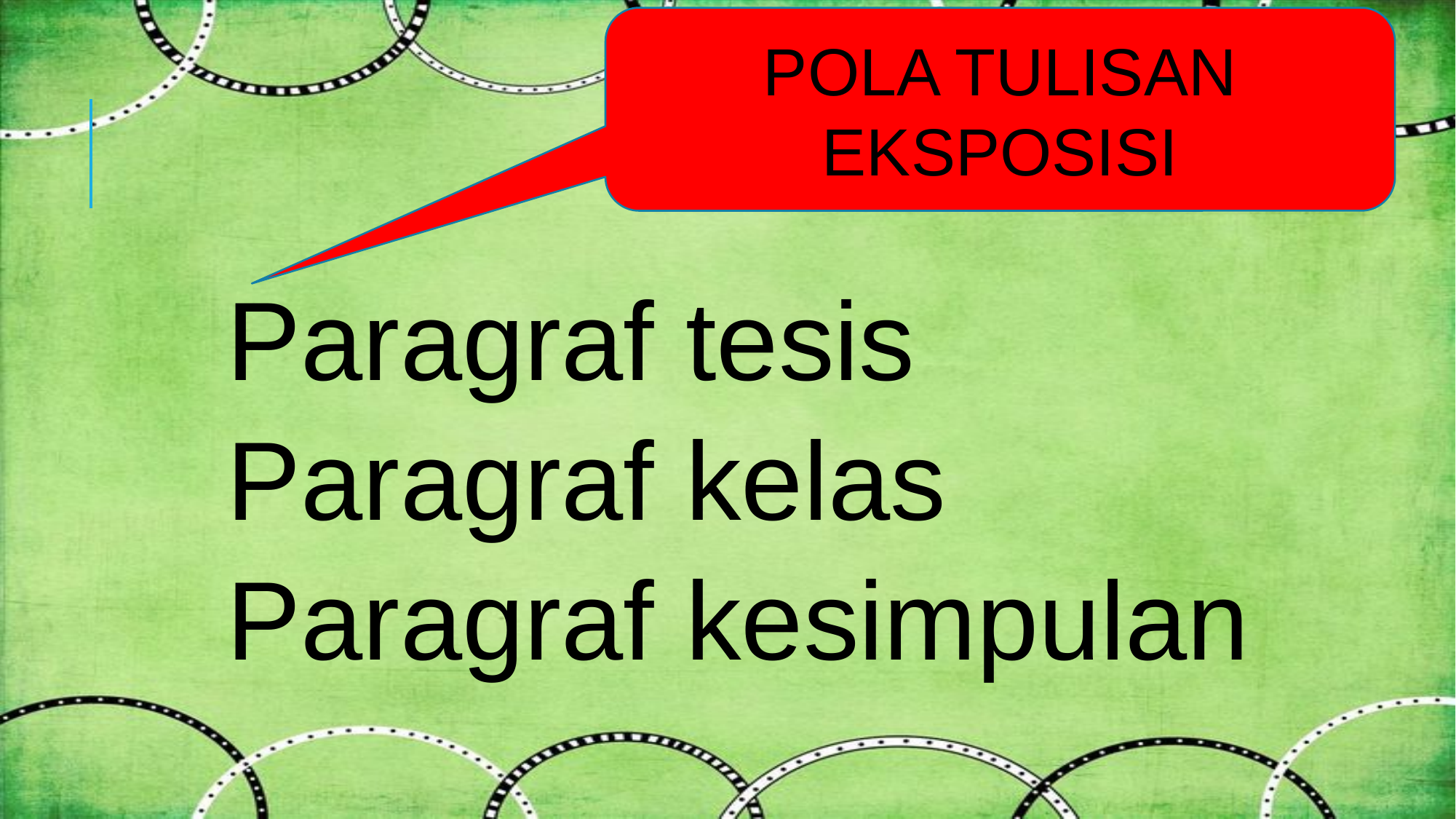

POLA TULISAN EKSPOSISI
Paragraf tesis
Paragraf kelas
Paragraf kesimpulan